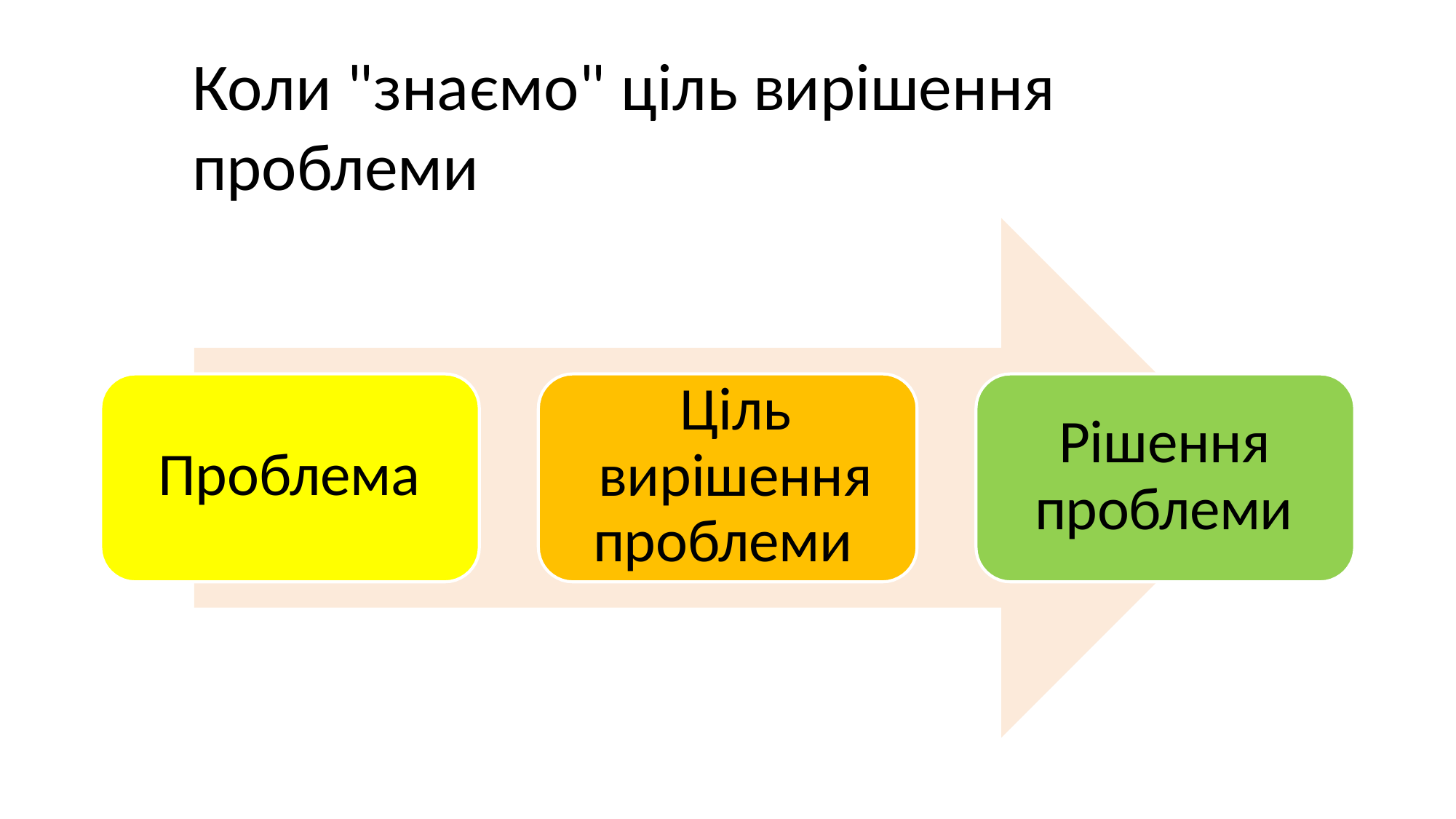

# Коли "знаємо" ціль вирішення проблеми

Ціль вирішення
проблеми

Рішення проблеми
Проблема